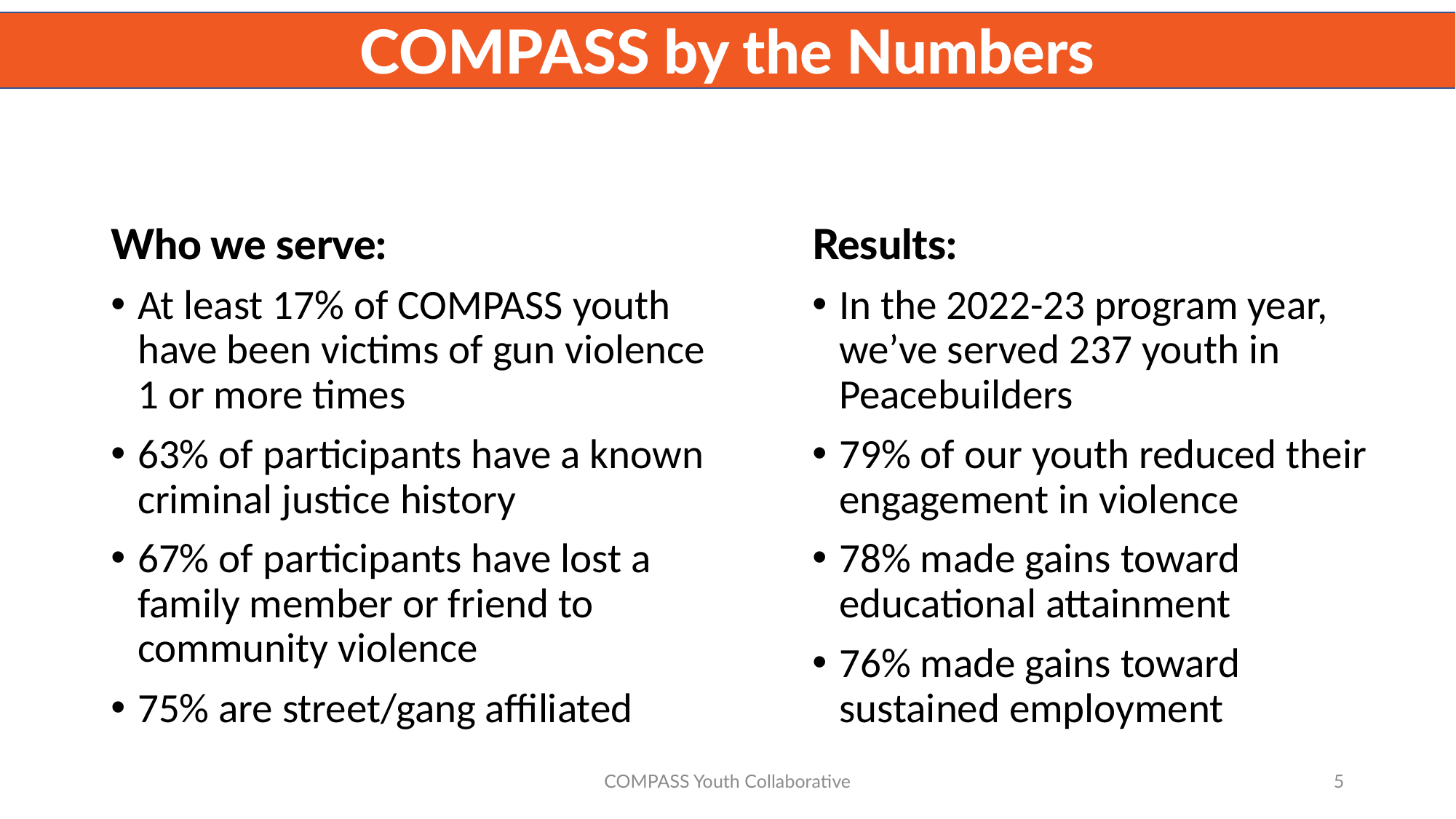

# COMPASS by the Numbers
Who we serve:
At least 17% of COMPASS youth have been victims of gun violence 1 or more times
63% of participants have a known criminal justice history
67% of participants have lost a family member or friend to community violence
75% are street/gang affiliated
Results:
In the 2022-23 program year, we’ve served 237 youth in Peacebuilders
79% of our youth reduced their engagement in violence
78% made gains toward educational attainment
76% made gains toward sustained employment

COMPASS Youth Collaborative
5